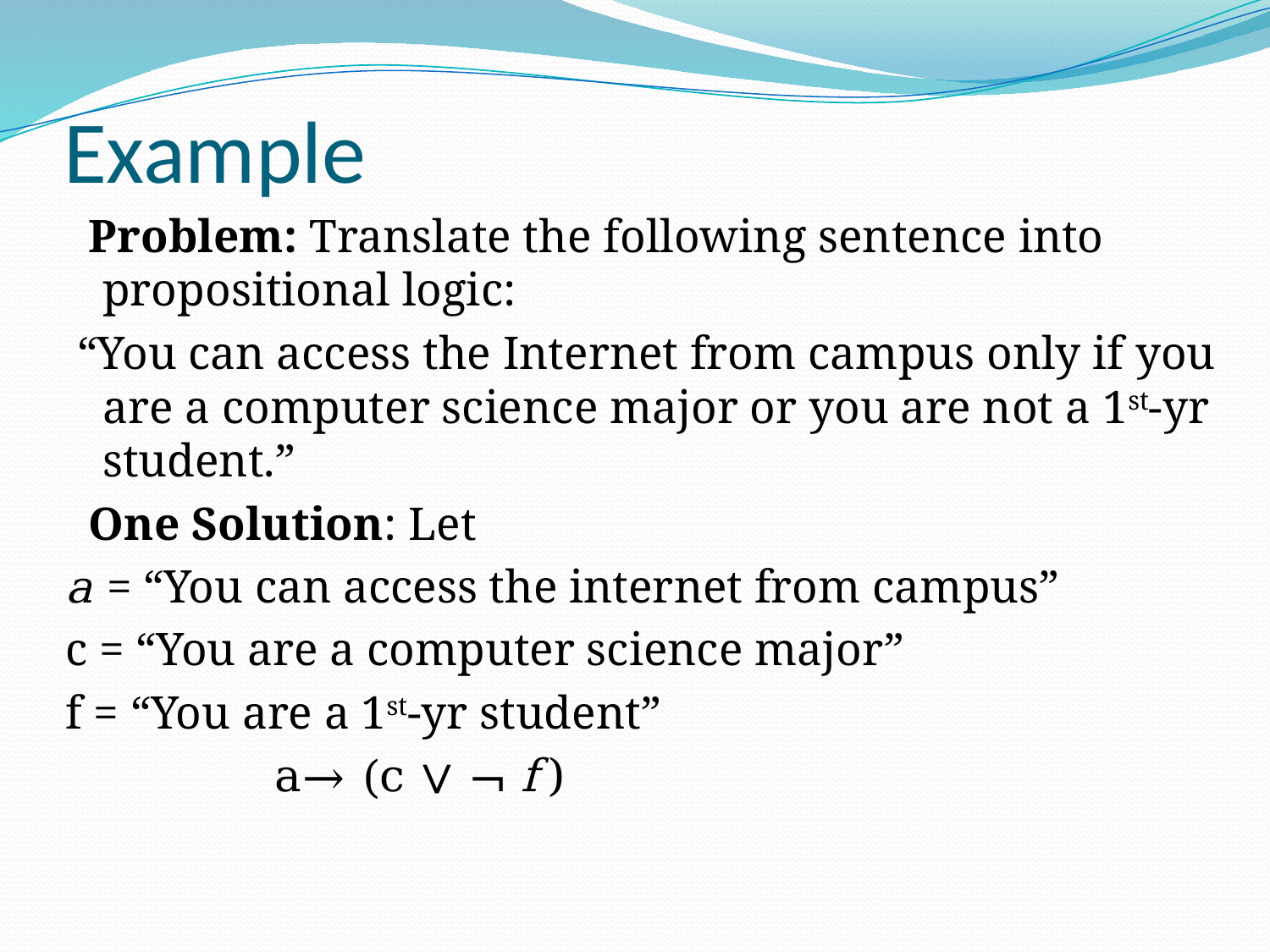

# Example
  Problem: Translate the following sentence into propositional logic:
 “You can access the Internet from campus only if you are a computer science major or you are not a 1st-yr student.”
  One Solution: Let
a = “You can access the internet from campus”
c = “You are a computer science major”
f = “You are a 1st-yr student”
                  a→ (c ∨ ¬ f )